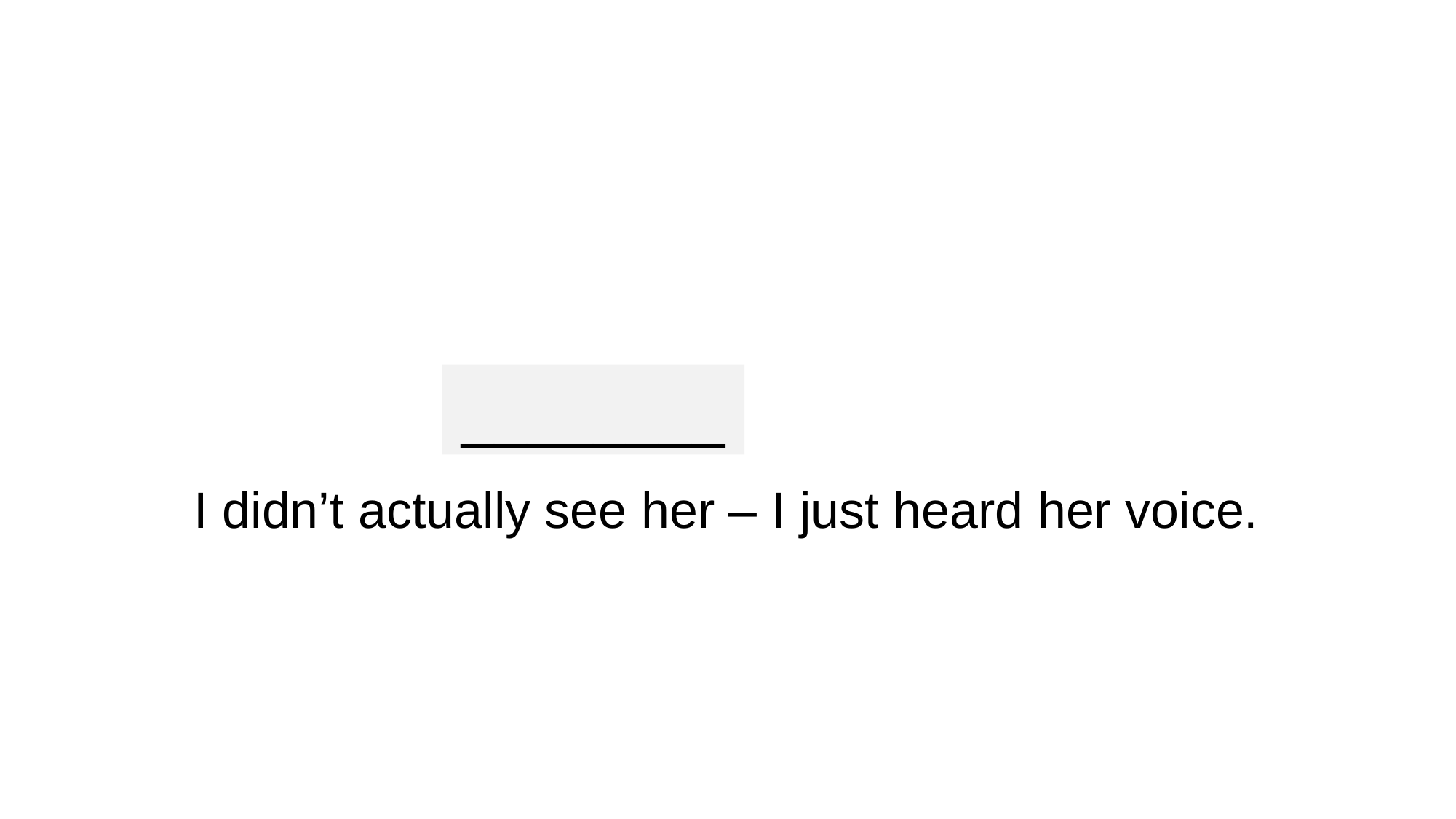

________
# I didn’t actually see her – I just heard her voice.